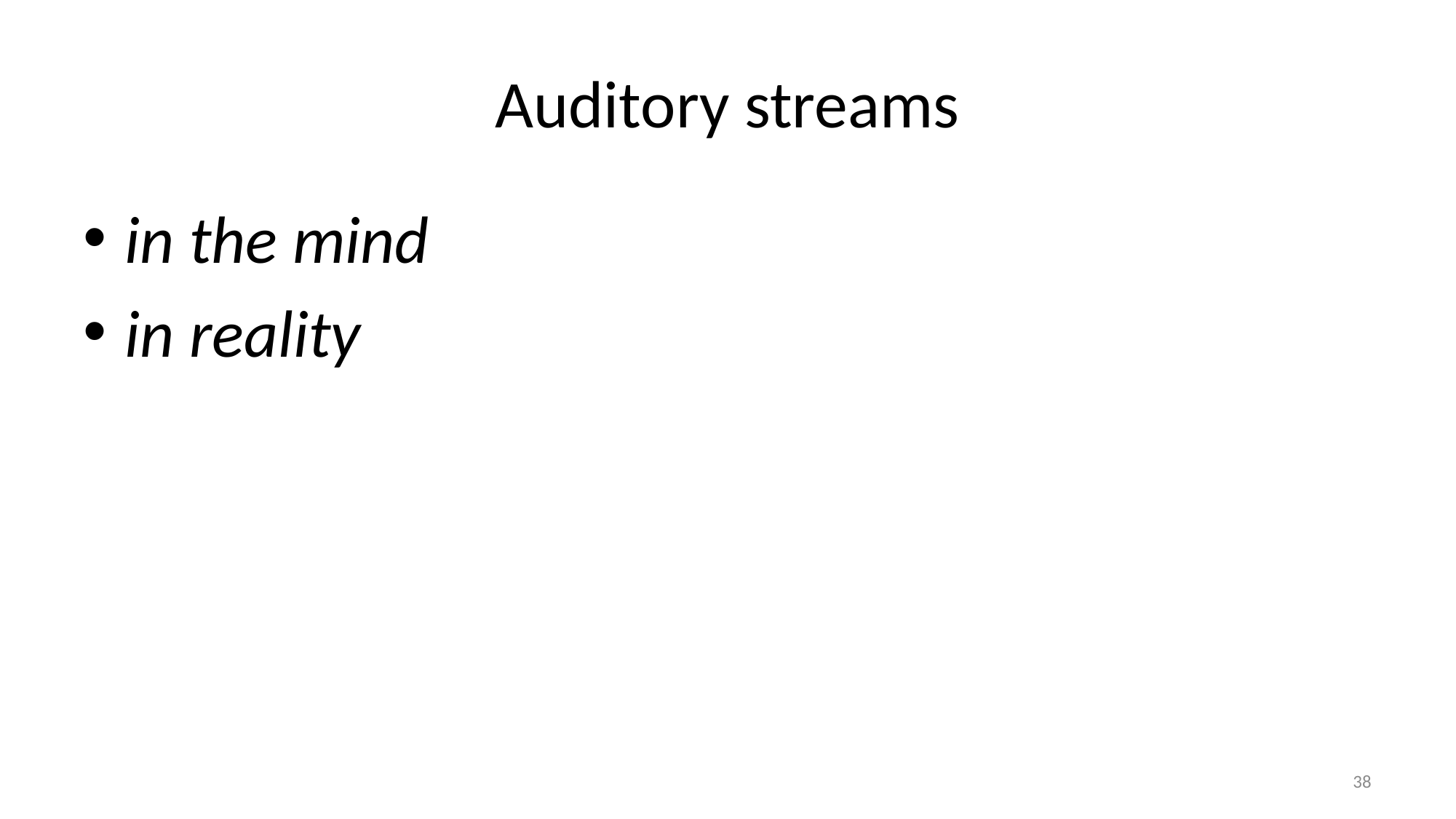

# Auditory streams
in the mind
in reality
38